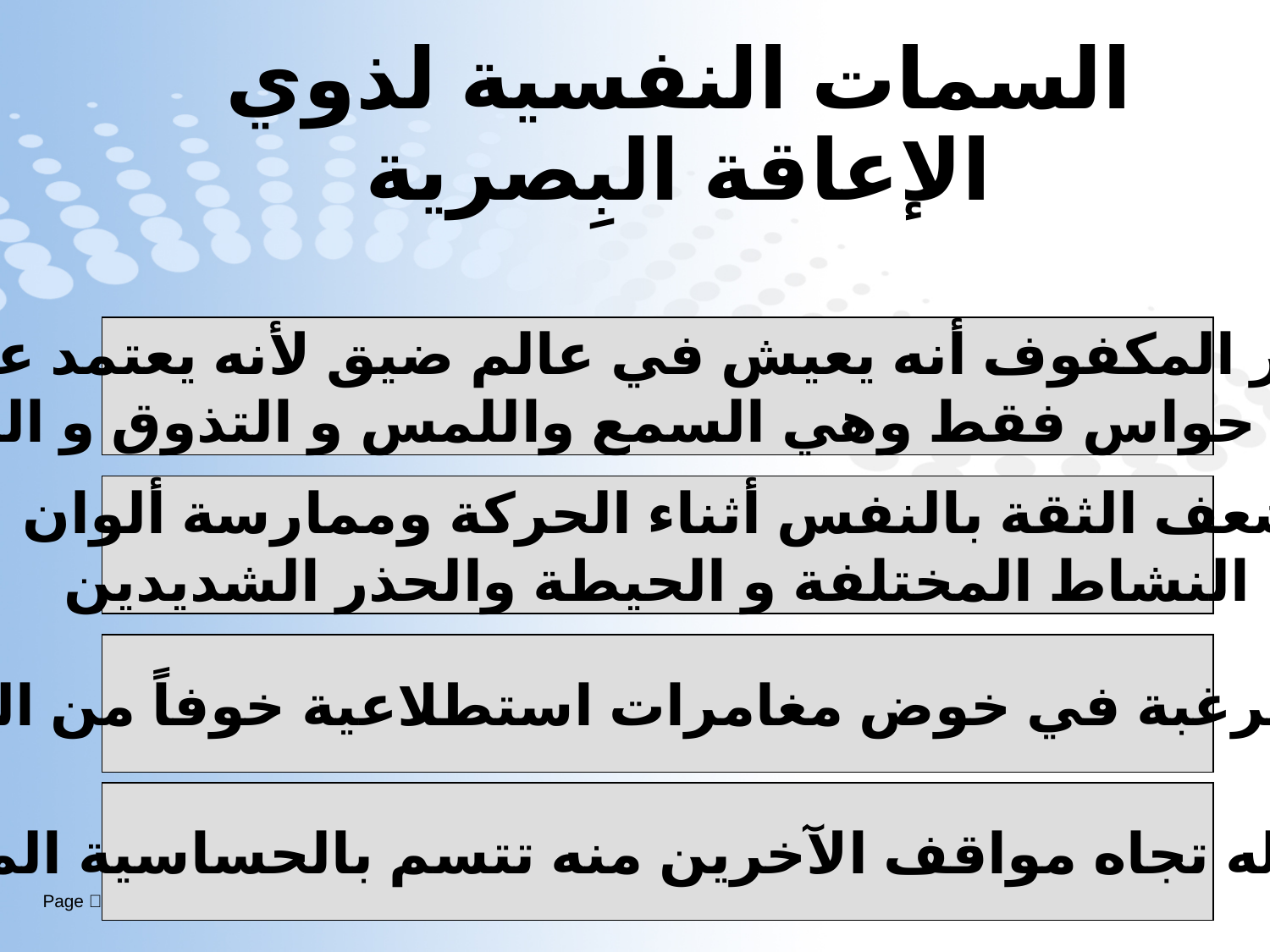

# السمات النفسية لذوي الإعاقة البِصرية
يشعر المكفوف أنه يعيش في عالم ضيق لأنه يعتمد على
 أربعة حواس فقط وهي السمع واللمس و التذوق و الشم
ضعف الثقة بالنفس أثناء الحركة وممارسة ألوان
النشاط المختلفة و الحيطة والحذر الشديدين
عدم الرغبة في خوض مغامرات استطلاعية خوفاً من الحرج
ردود فعله تجاه مواقف الآخرين منه تتسم بالحساسية المفرطة